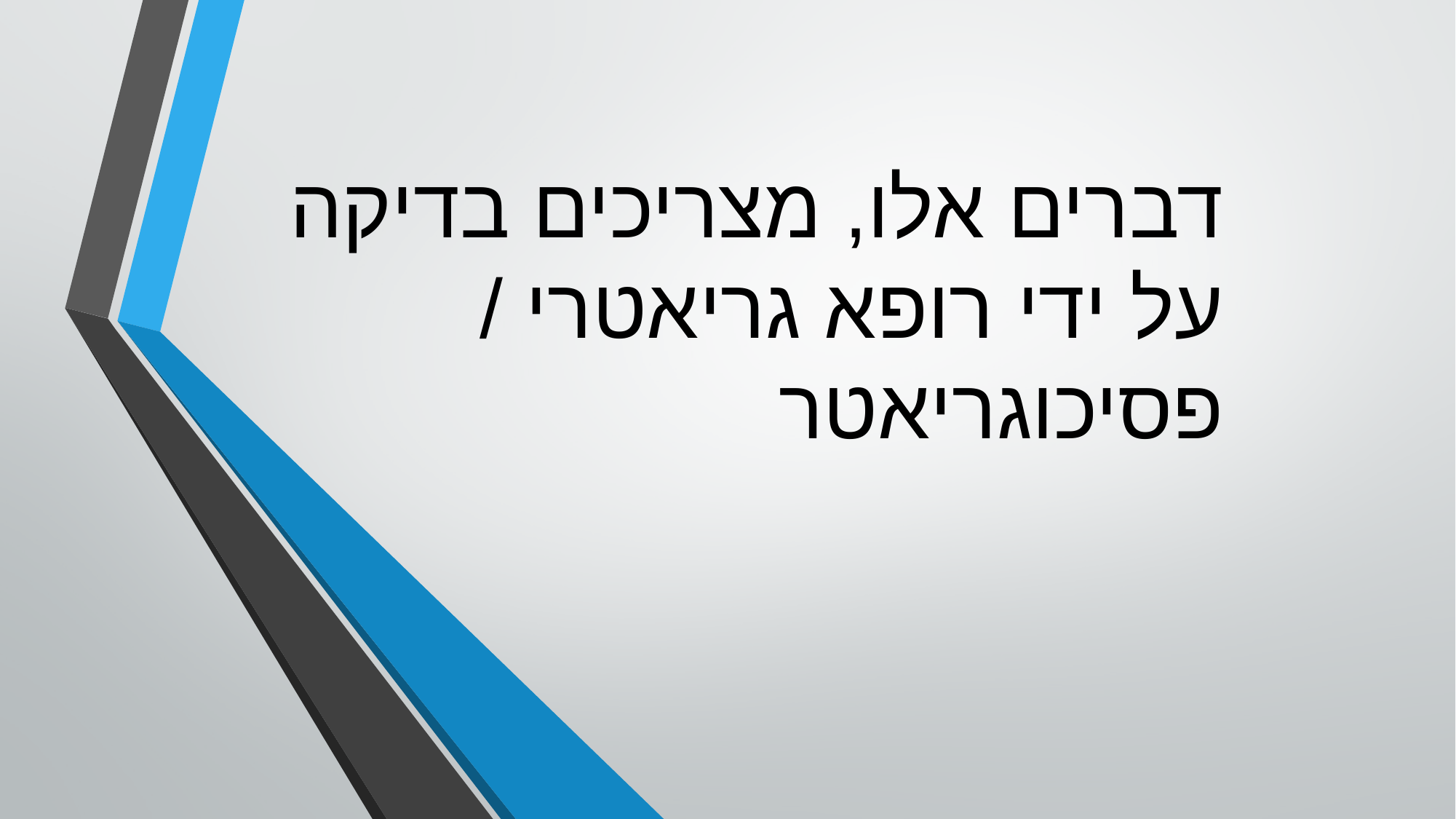

# דברים אלו, מצריכים בדיקה על ידי רופא גריאטרי / פסיכוגריאטר